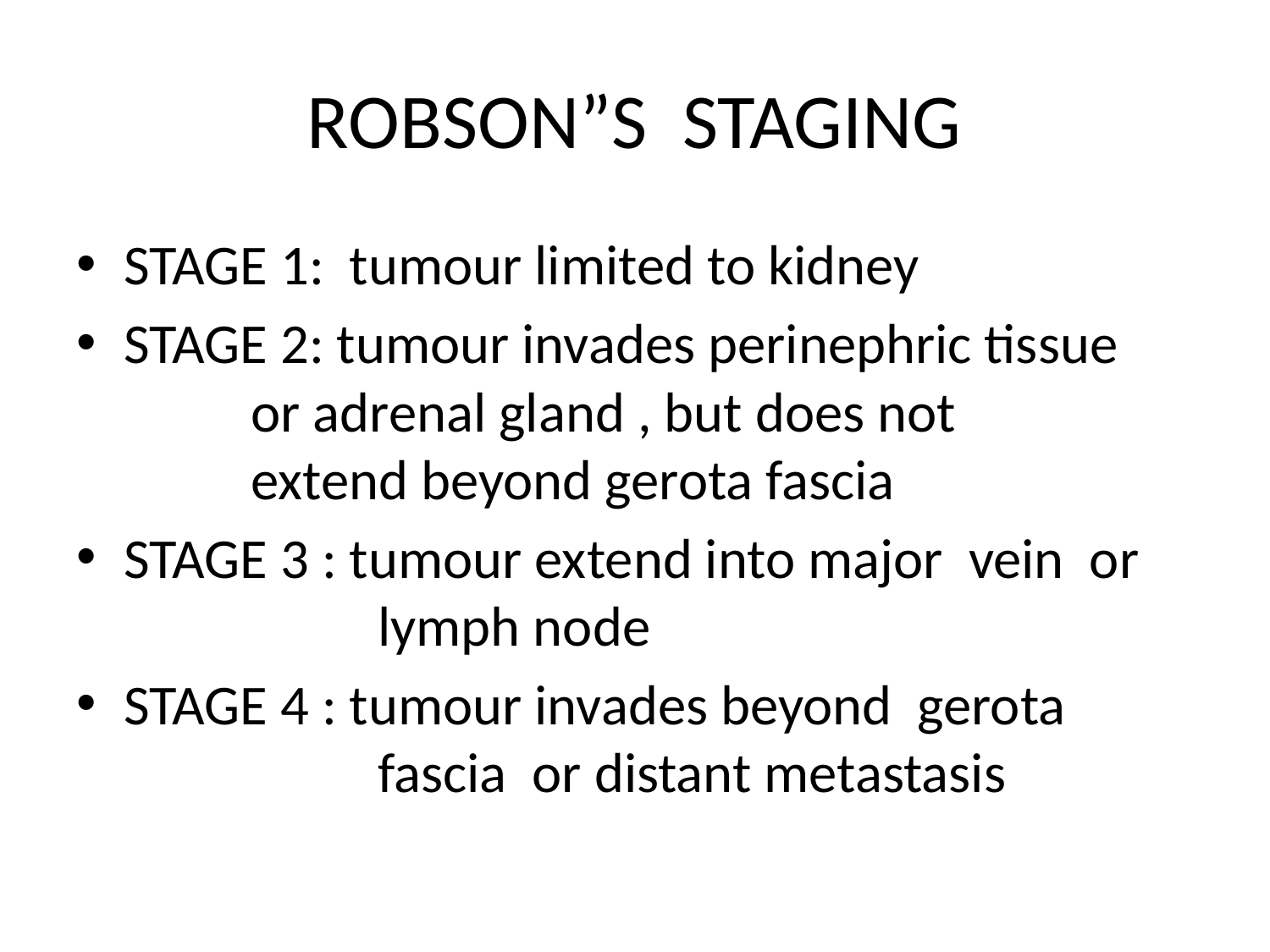

# ROBSON”S  STAGING
STAGE 1:  tumour limited to kidney
STAGE 2: tumour invades perinephric tissue 		or adrenal gland , but does not 			extend beyond gerota fascia
STAGE 3 : tumour extend into major  vein  or 		lymph node
STAGE 4 : tumour invades beyond  gerota 			fascia  or distant metastasis